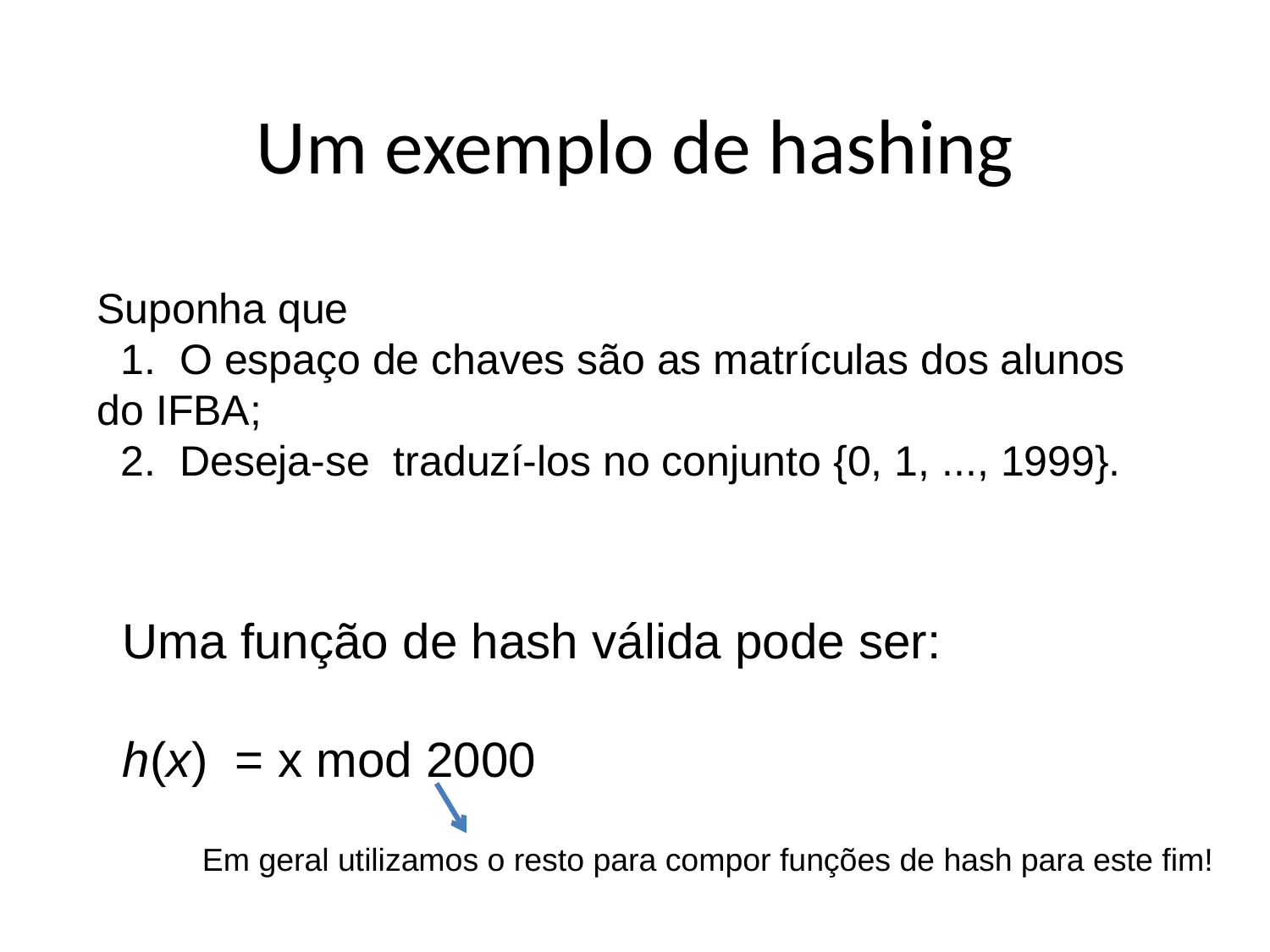

# Um exemplo de hashing
Suponha que
  1.  O espaço de chaves são as matrículas dos alunos do IFBA;
  2.  Deseja-se  traduzí-los no conjunto {0, 1, ..., 1999}.
Uma função de hash válida pode ser:

h(x)  = x mod 2000
Em geral utilizamos o resto para compor funções de hash para este fim!